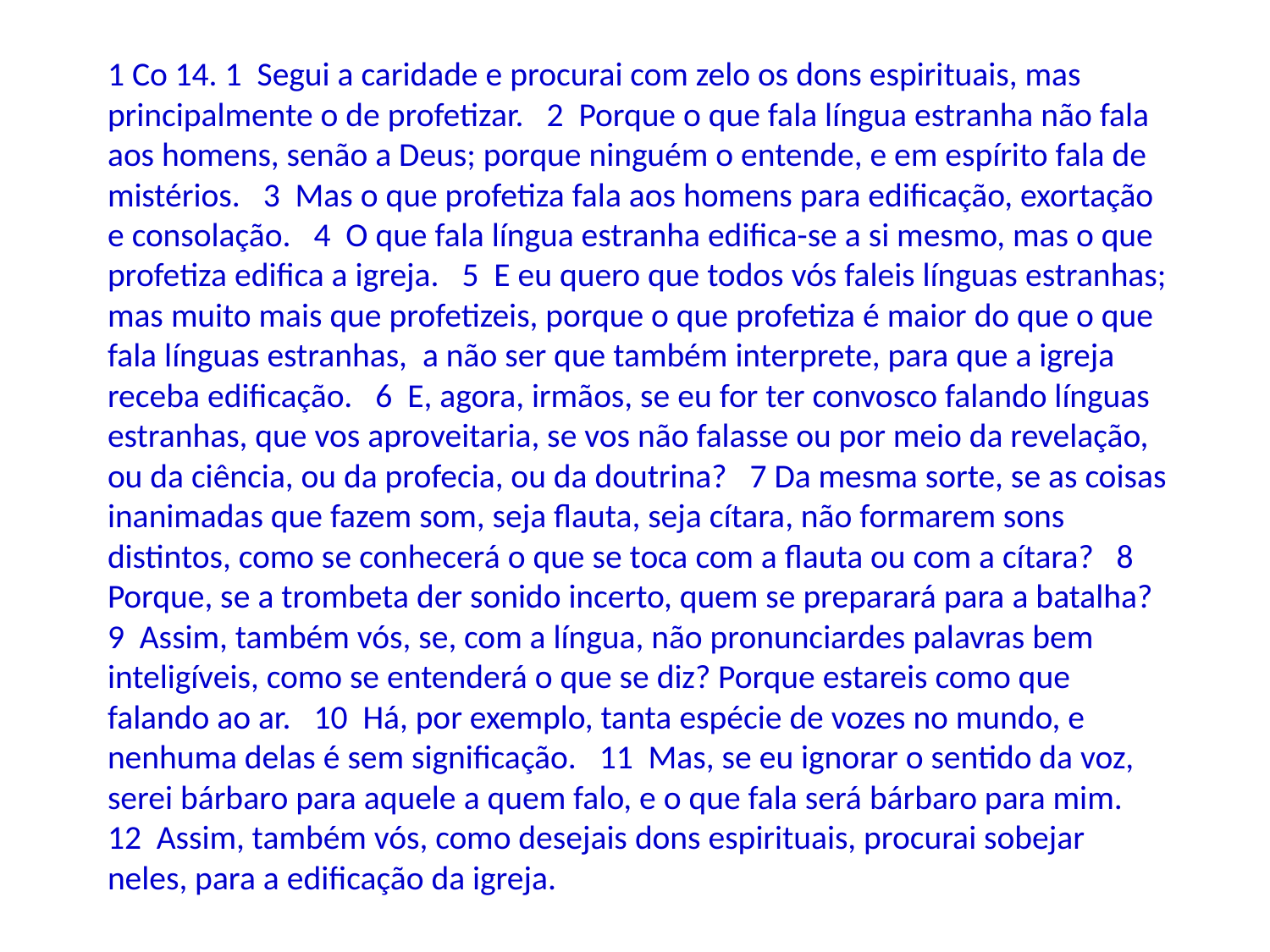

1 Co 14. 1  Segui a caridade e procurai com zelo os dons espirituais, mas principalmente o de profetizar.   2  Porque o que fala língua estranha não fala aos homens, senão a Deus; porque ninguém o entende, e em espírito fala de mistérios.   3  Mas o que profetiza fala aos homens para edificação, exortação e consolação.   4  O que fala língua estranha edifica-se a si mesmo, mas o que profetiza edifica a igreja.   5  E eu quero que todos vós faleis línguas estranhas; mas muito mais que profetizeis, porque o que profetiza é maior do que o que fala línguas estranhas,  a não ser que também interprete, para que a igreja receba edificação.   6  E, agora, irmãos, se eu for ter convosco falando línguas estranhas, que vos aproveitaria, se vos não falasse ou por meio da revelação, ou da ciência, ou da profecia, ou da doutrina?   7 Da mesma sorte, se as coisas inanimadas que fazem som, seja flauta, seja cítara, não formarem sons distintos, como se conhecerá o que se toca com a flauta ou com a cítara?   8  Porque, se a trombeta der sonido incerto, quem se preparará para a batalha?   9  Assim, também vós, se, com a língua, não pronunciardes palavras bem inteligíveis, como se entenderá o que se diz? Porque estareis como que falando ao ar.   10  Há, por exemplo, tanta espécie de vozes no mundo, e nenhuma delas é sem significação.   11  Mas, se eu ignorar o sentido da voz, serei bárbaro para aquele a quem falo, e o que fala será bárbaro para mim.   12  Assim, também vós, como desejais dons espirituais, procurai sobejar neles, para a edificação da igreja.